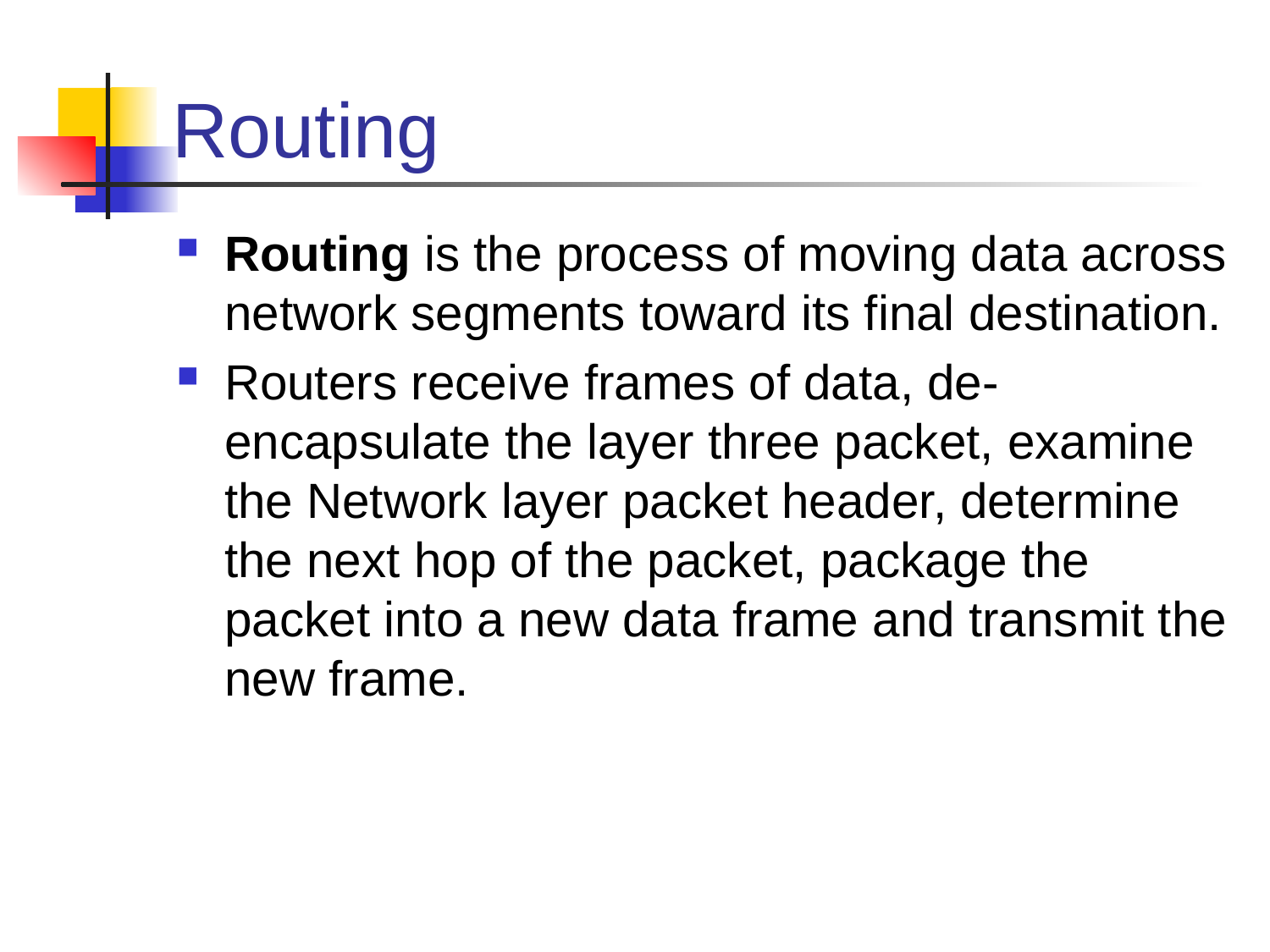

# Routing
Routing is the process of moving data across network segments toward its final destination.
Routers receive frames of data, de-encapsulate the layer three packet, examine the Network layer packet header, determine the next hop of the packet, package the packet into a new data frame and transmit the new frame.